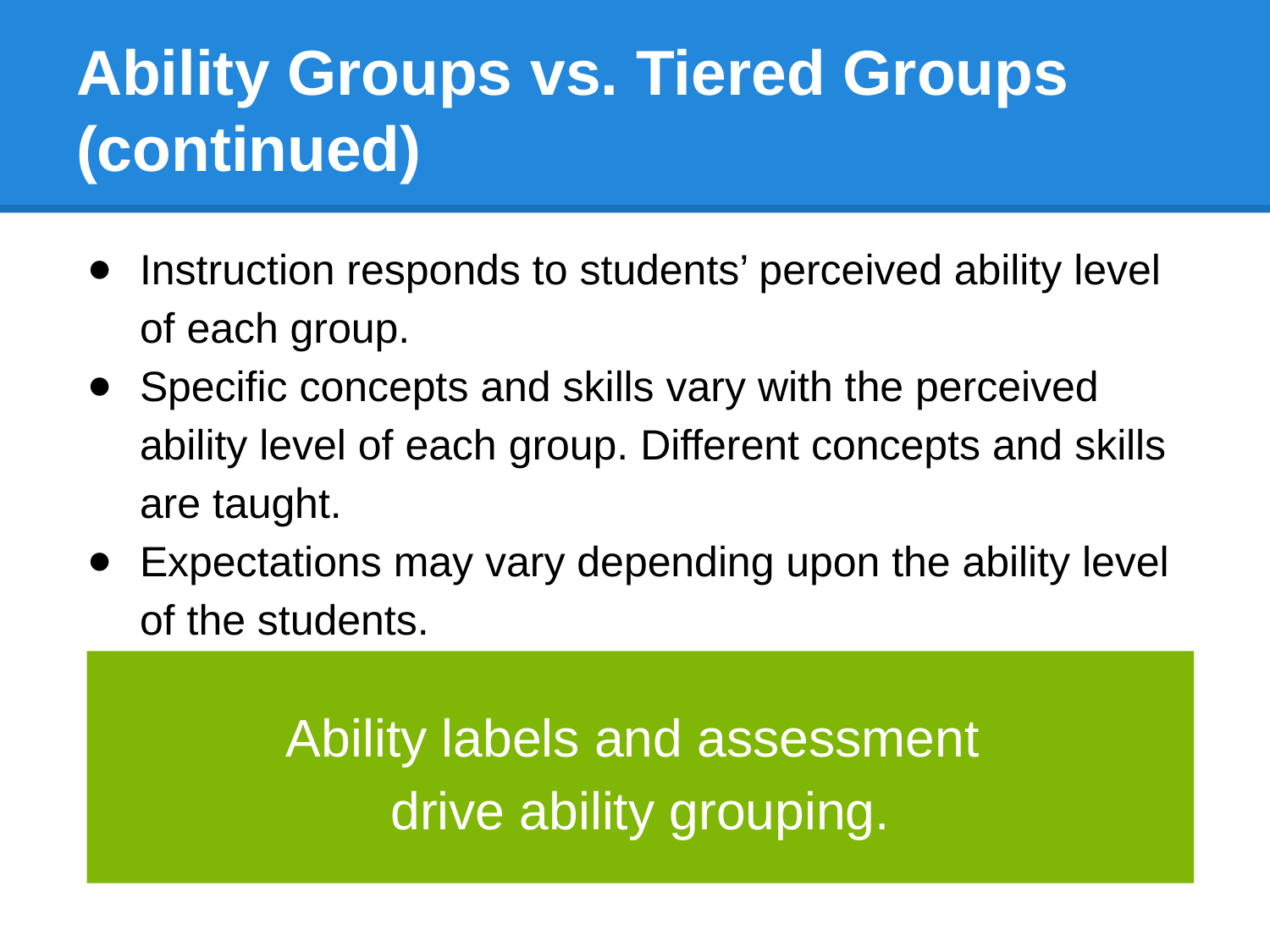

# Ability Groups vs. Tiered Groups (continued)
Instruction responds to students’ perceived ability level of each group.
Specific concepts and skills vary with the perceived ability level of each group. Different concepts and skills are taught.
Expectations may vary depending upon the ability level of the students.

Ability labels and assessment
drive ability grouping.